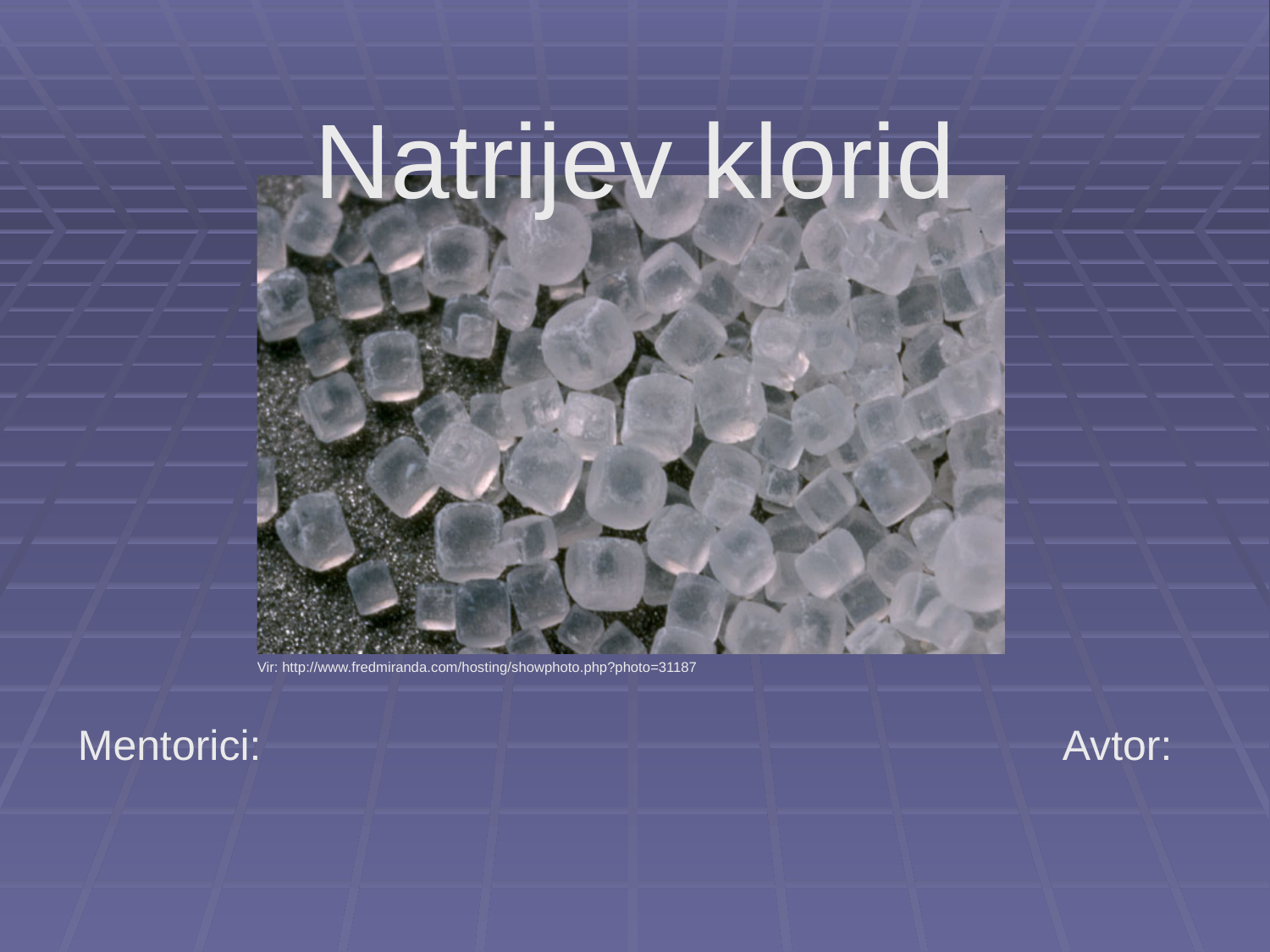

# Natrijev klorid

Vir: http://www.fredmiranda.com/hosting/showphoto.php?photo=31187
| Mentorici: | Avtor: |
| --- | --- |